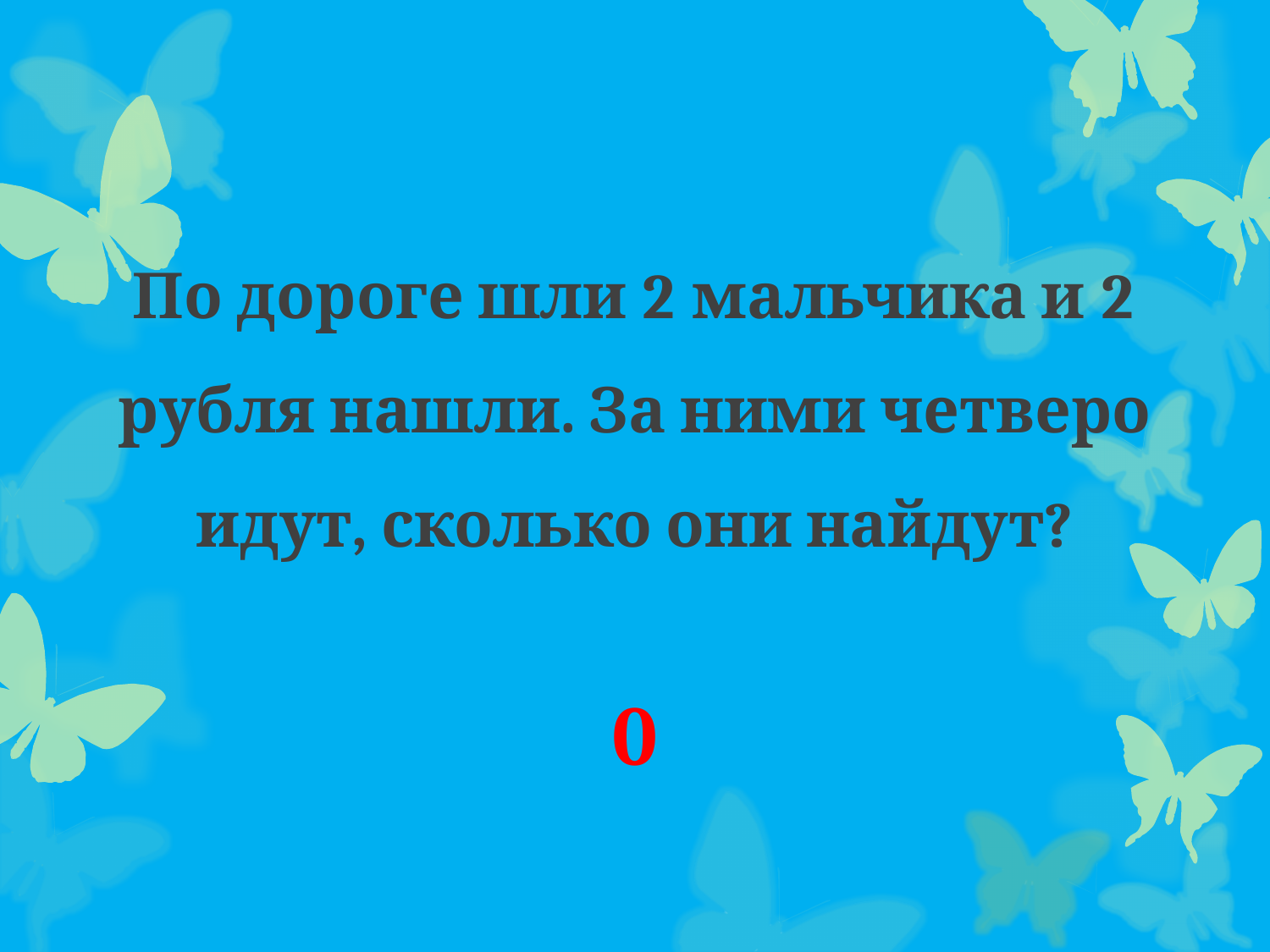

#
По дороге шли 2 мальчика и 2 рубля нашли. За ними четверо идут, сколько они найдут?

0